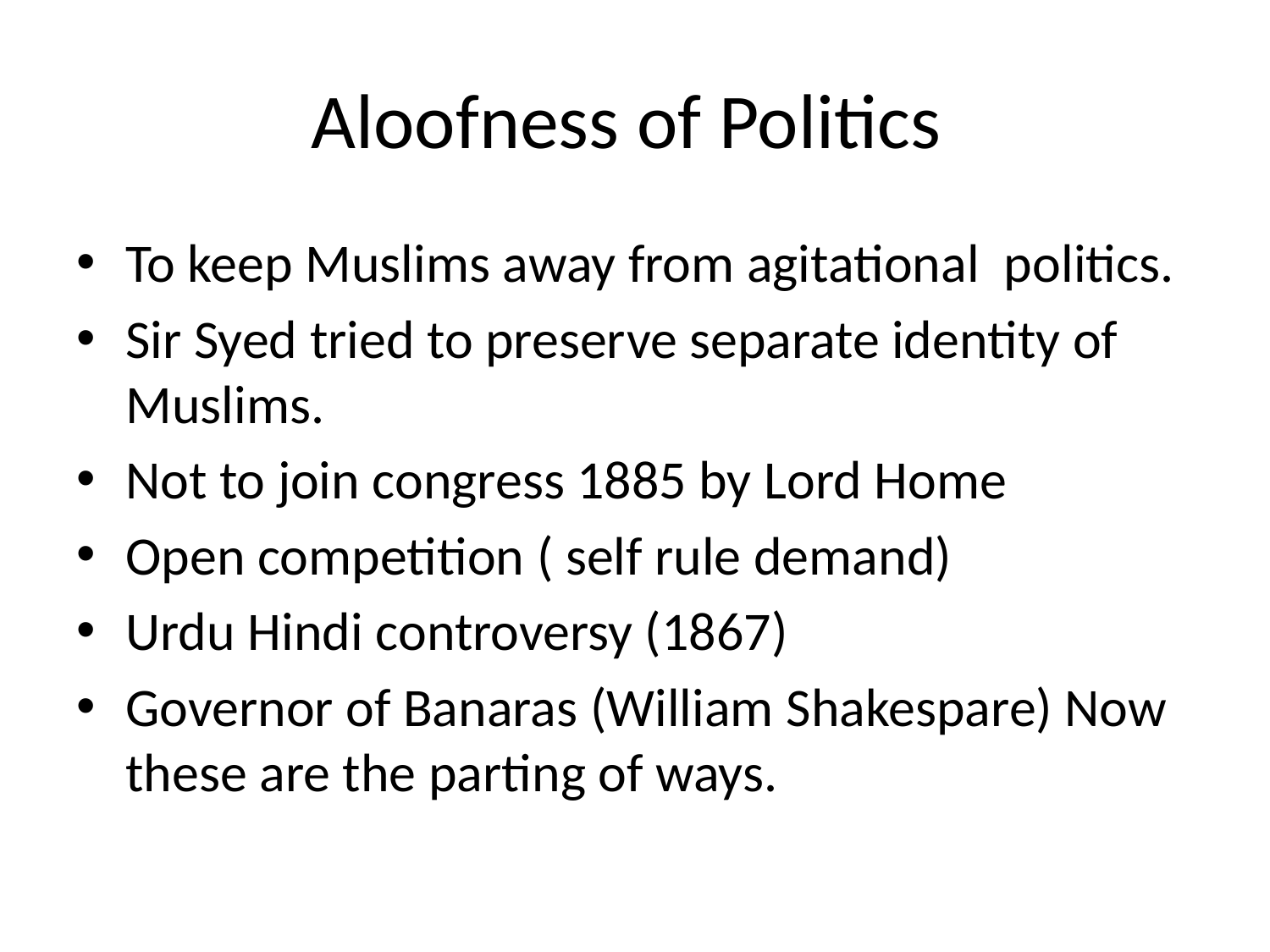

# Aloofness of Politics
To keep Muslims away from agitational  politics.
Sir Syed tried to preserve separate identity of Muslims.
Not to join congress 1885 by Lord Home
Open competition ( self rule demand)
Urdu Hindi controversy (1867)
Governor of Banaras (William Shakespare) Now these are the parting of ways.